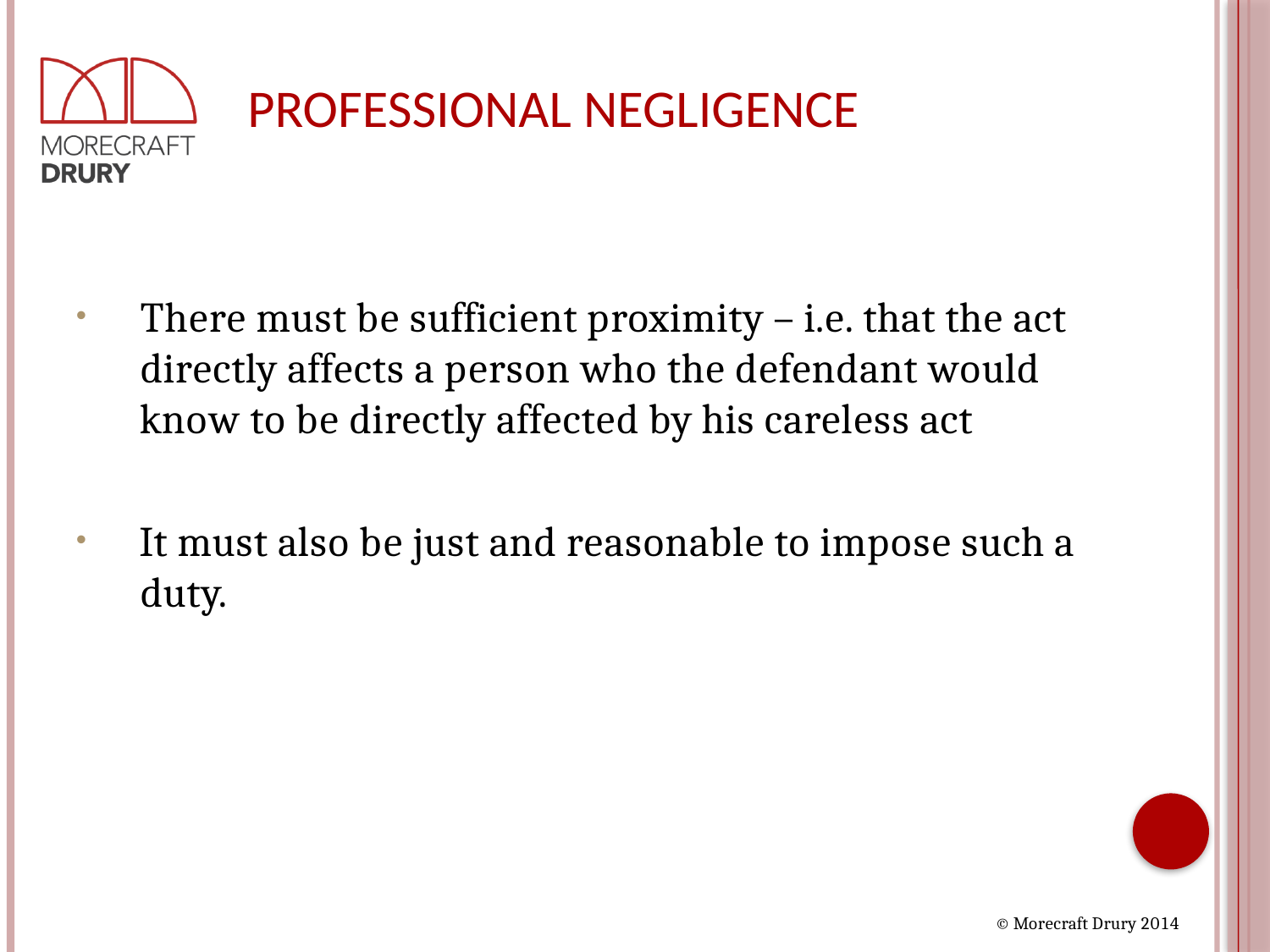

# PROFESSIONAL NEGLIGENCE

There must be sufficient proximity – i.e. that the act directly affects a person who the defendant would know to be directly affected by his careless act

It must also be just and reasonable to impose such a duty.